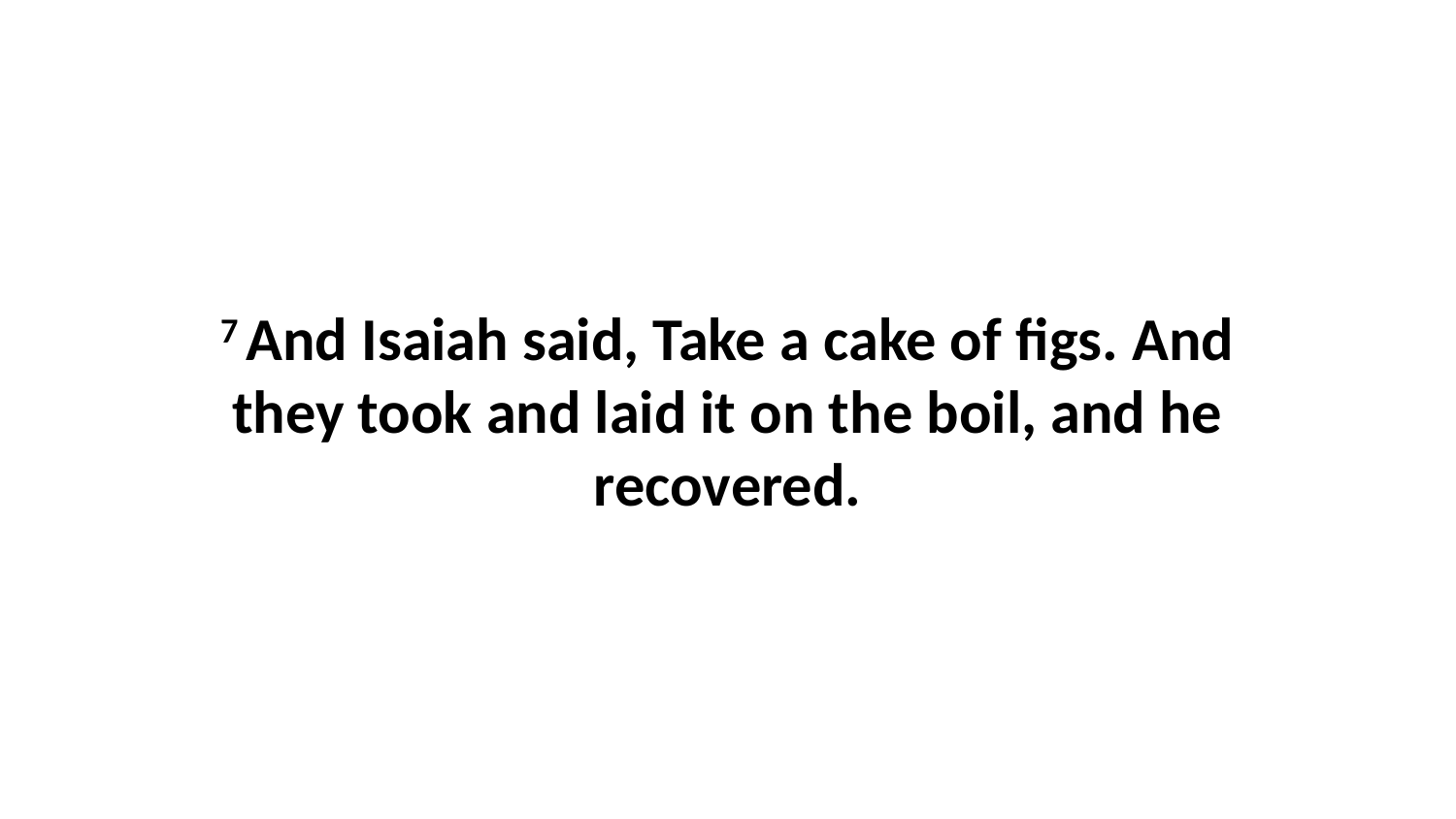

7 And Isaiah said, Take a cake of figs. And they took and laid it on the boil, and he recovered.